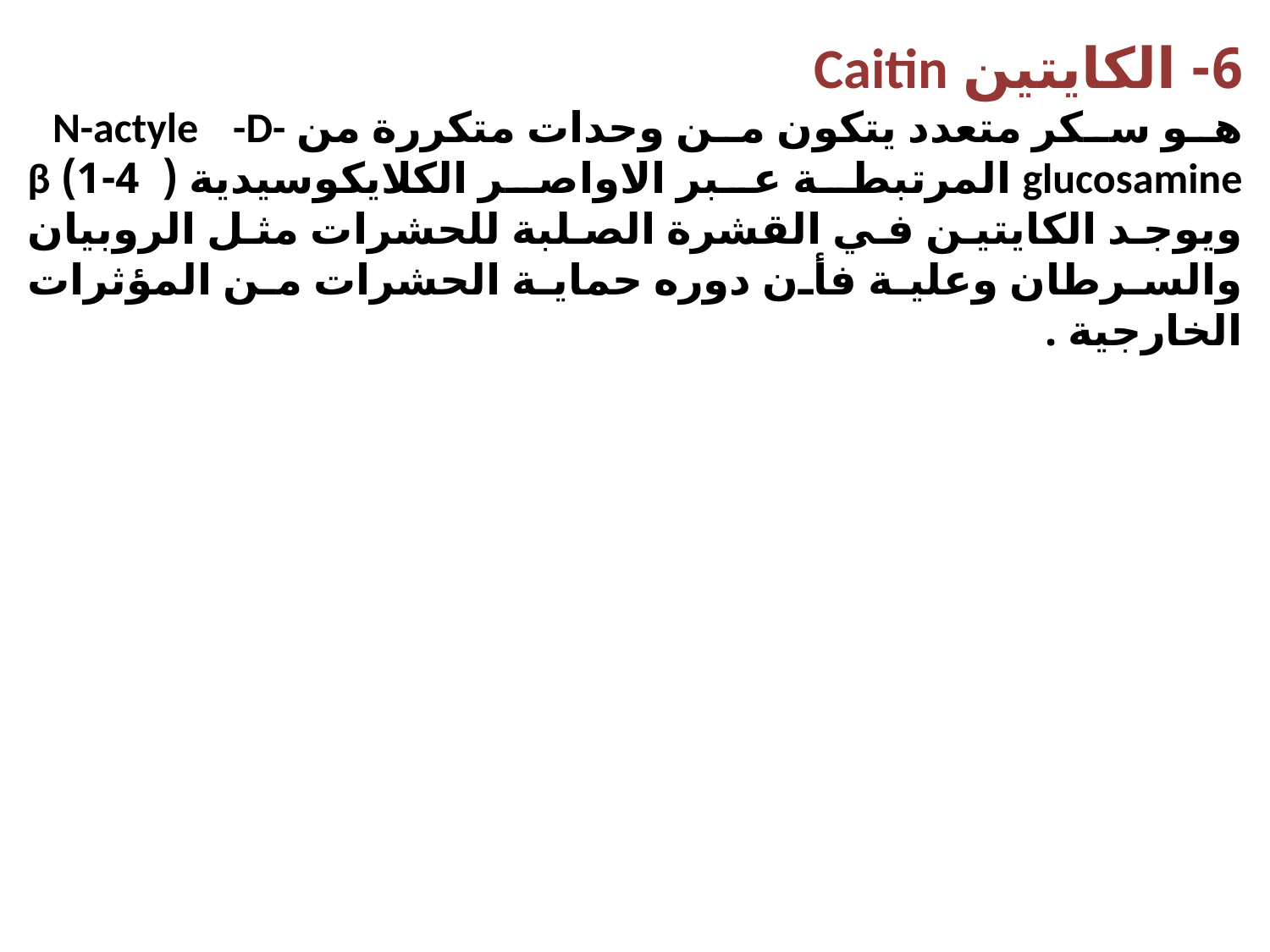

6- الكايتين Caitin
هو سكر متعدد يتكون من وحدات متكررة من N-actyle -D- glucosamine المرتبطة عبر الاواصر الكلايكوسيدية (  4-1) β ويوجد الكايتين في القشرة الصلبة للحشرات مثل الروبيان والسرطان وعلية فأن دوره حماية الحشرات من المؤثرات الخارجية .